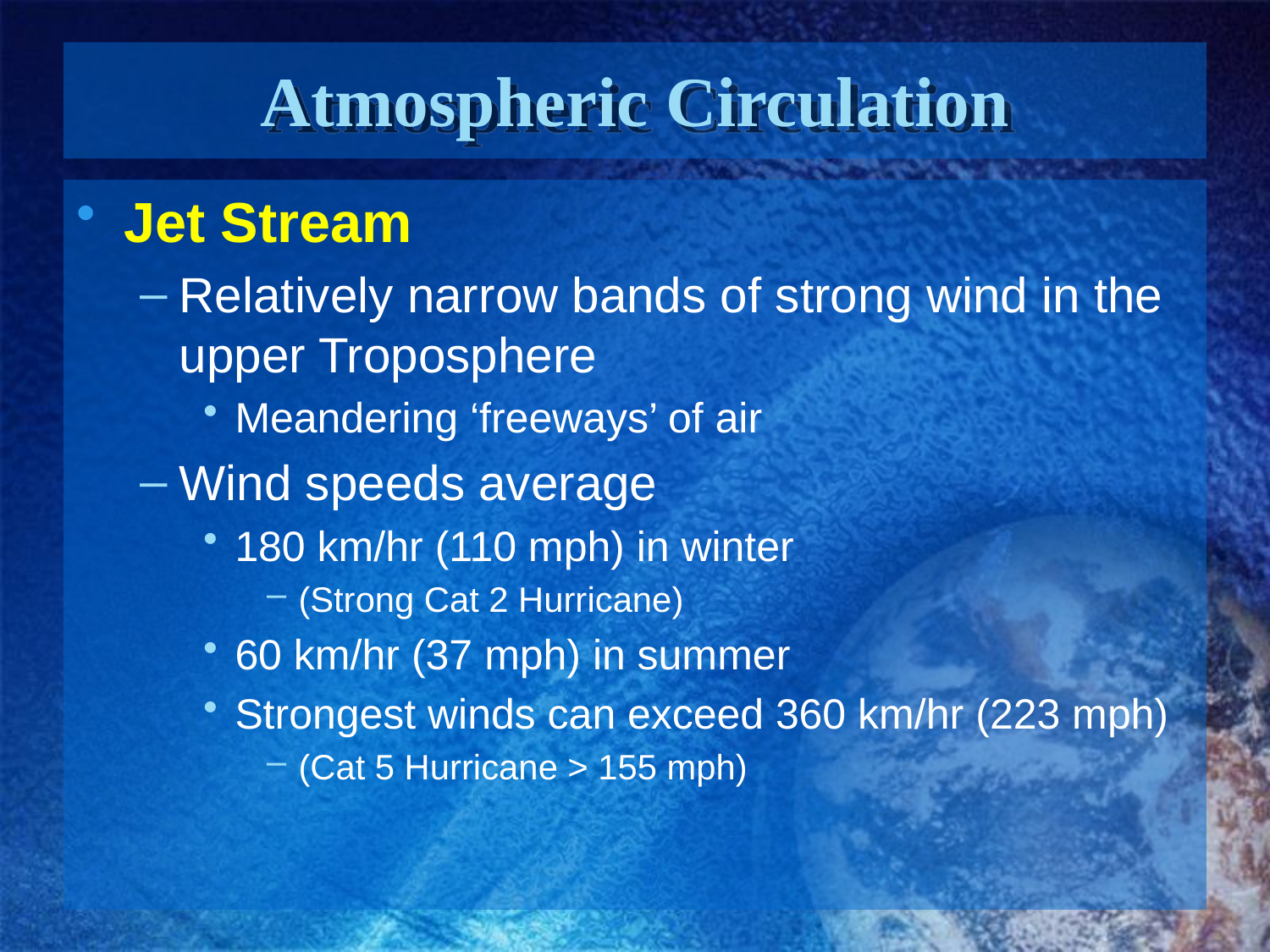

# Atmospheric Circulation
Jet Stream
Relatively narrow bands of strong wind in the upper Troposphere
Meandering ‘freeways’ of air
Wind speeds average
180 km/hr (110 mph) in winter
(Strong Cat 2 Hurricane)
60 km/hr (37 mph) in summer
Strongest winds can exceed 360 km/hr (223 mph)
(Cat 5 Hurricane > 155 mph)